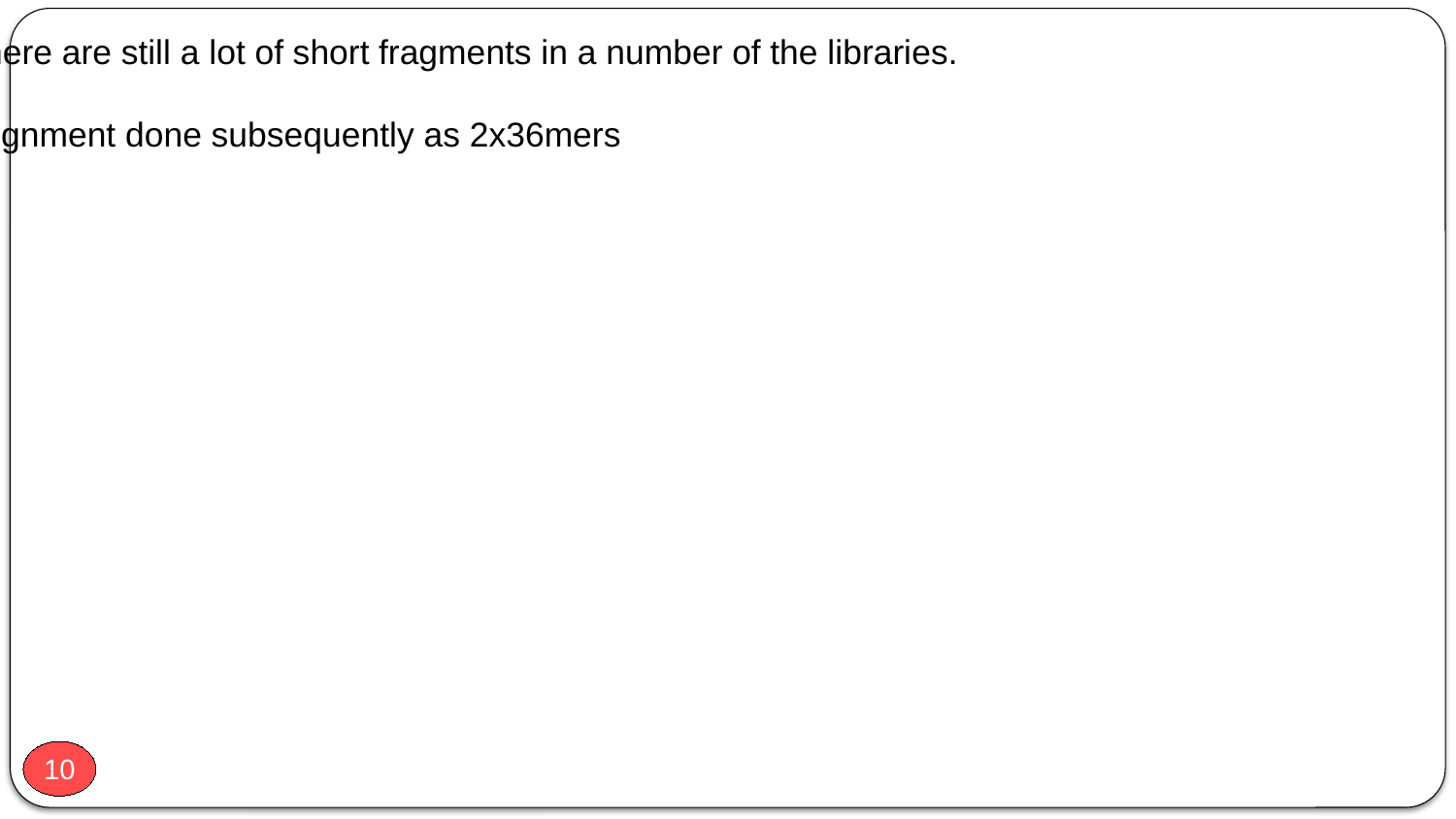

There are still a lot of short fragments in a number of the libraries.

Alignment done subsequently as 2x36mers
10